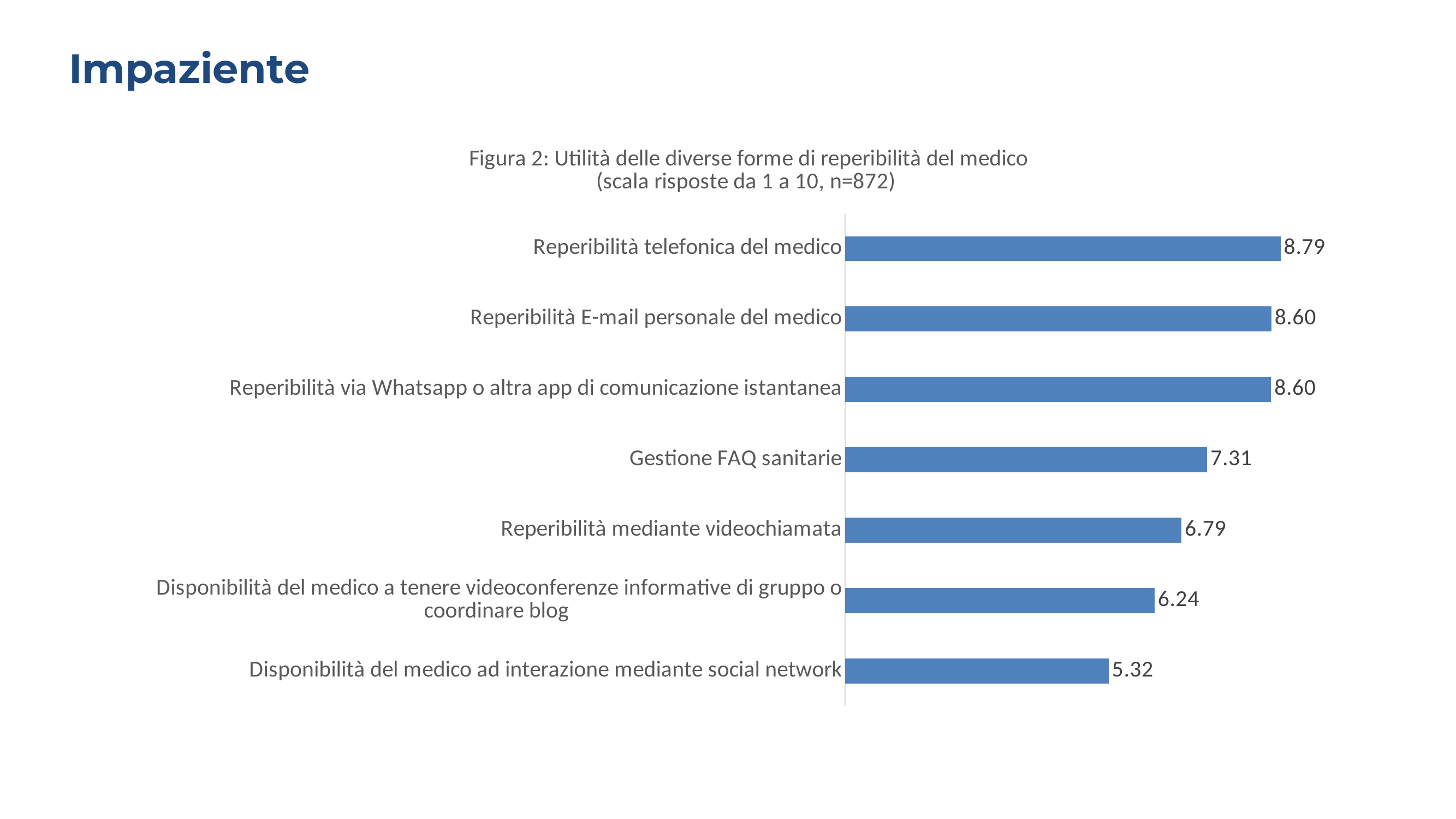

#
Impaziente

### Chart: Figura 2: Utilità delle diverse forme di reperibilità del medico
(scala risposte da 1 a 10, n=872)

| Category |  |
|---|---|
| Disponibilità del medico ad interazione mediante social network | 5.3176605504587116 |
| Disponibilità del medico a tenere videoconferenze informative di gruppo o coordinare blog  | 6.244266055045872 |
| Reperibilità mediante videochiamata | 6.788990825688084 |
| Gestione FAQ sanitarie | 7.306192660550466 |
| Reperibilità via Whatsapp o altra app di comunicazione istantanea | 8.595183486238533 |
| Reperibilità E-mail personale del medico | 8.602064220183482 |
| Reperibilità telefonica del medico | 8.787844036697246 |